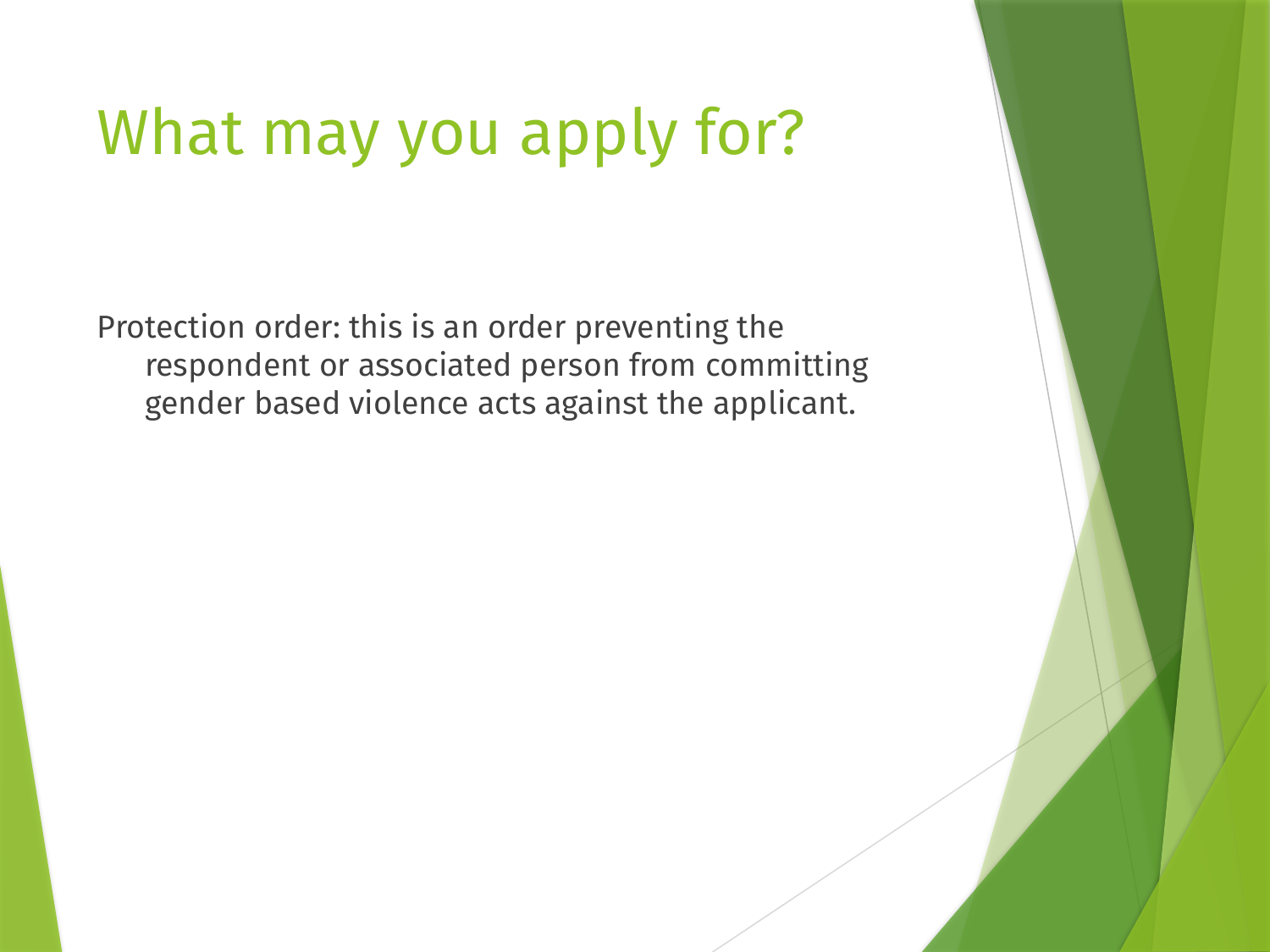

# What may you apply for?
Protection order: this is an order preventing the respondent or associated person from committing gender based violence acts against the applicant.